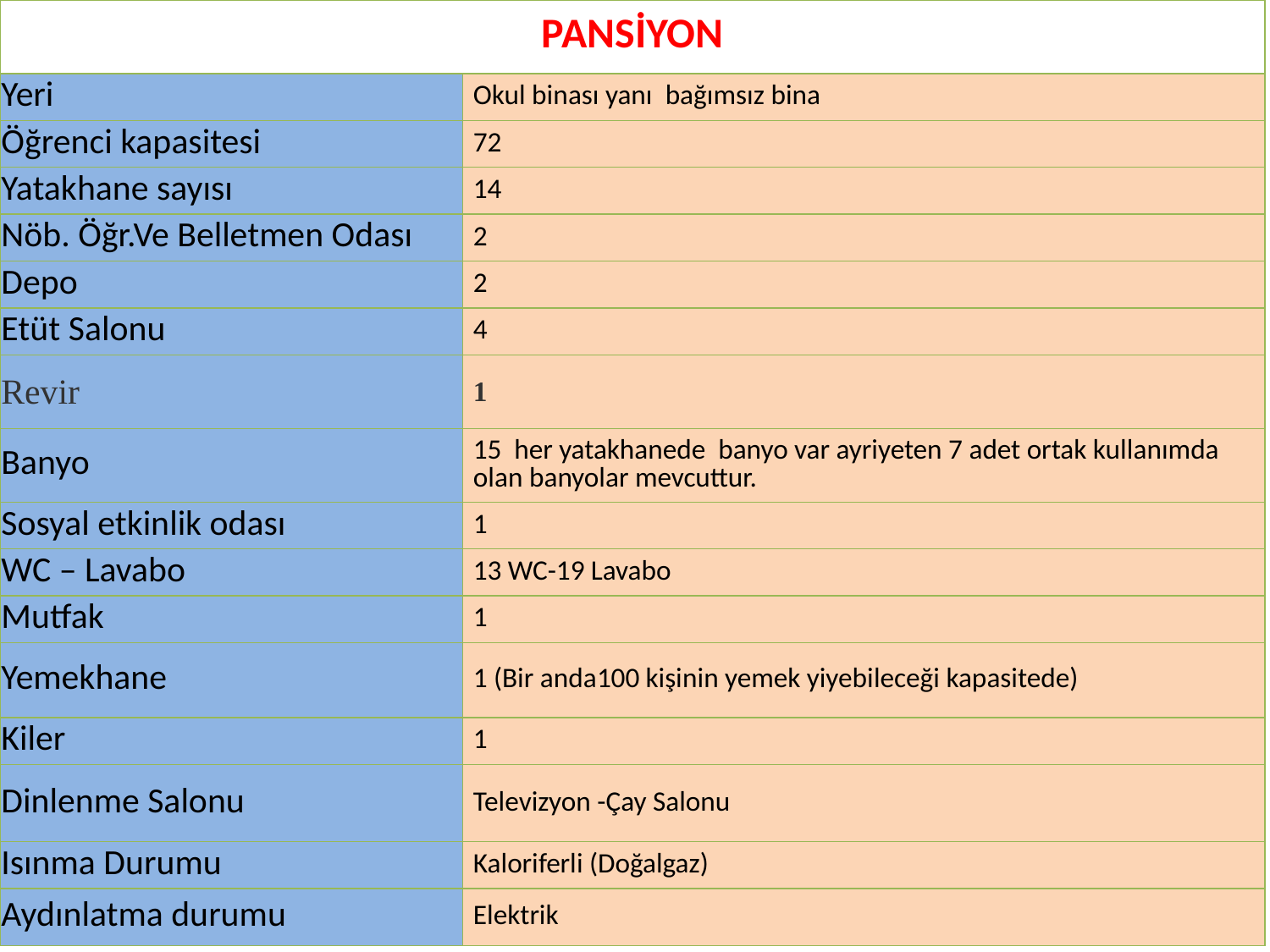

| PANSİYON |  |
| --- | --- |
| Yeri | Okul binası yanı bağımsız bina |
| Öğrenci kapasitesi | 72 |
| Yatakhane sayısı | 14 |
| Nöb. Öğr.Ve Belletmen Odası | 2 |
| Depo | 2 |
| Etüt Salonu | 4 |
| Revir | 1 |
| Banyo | 15 her yatakhanede banyo var ayriyeten 7 adet ortak kullanımda olan banyolar mevcuttur. |
| Sosyal etkinlik odası | 1 |
| WC – Lavabo | 13 WC-19 Lavabo |
| Mutfak | 1 |
| Yemekhane | 1 (Bir anda100 kişinin yemek yiyebileceği kapasitede) |
| Kiler | 1 |
| Dinlenme Salonu | Televizyon -Çay Salonu |
| Isınma Durumu | Kaloriferli (Doğalgaz) |
| Aydınlatma durumu | Elektrik |
#